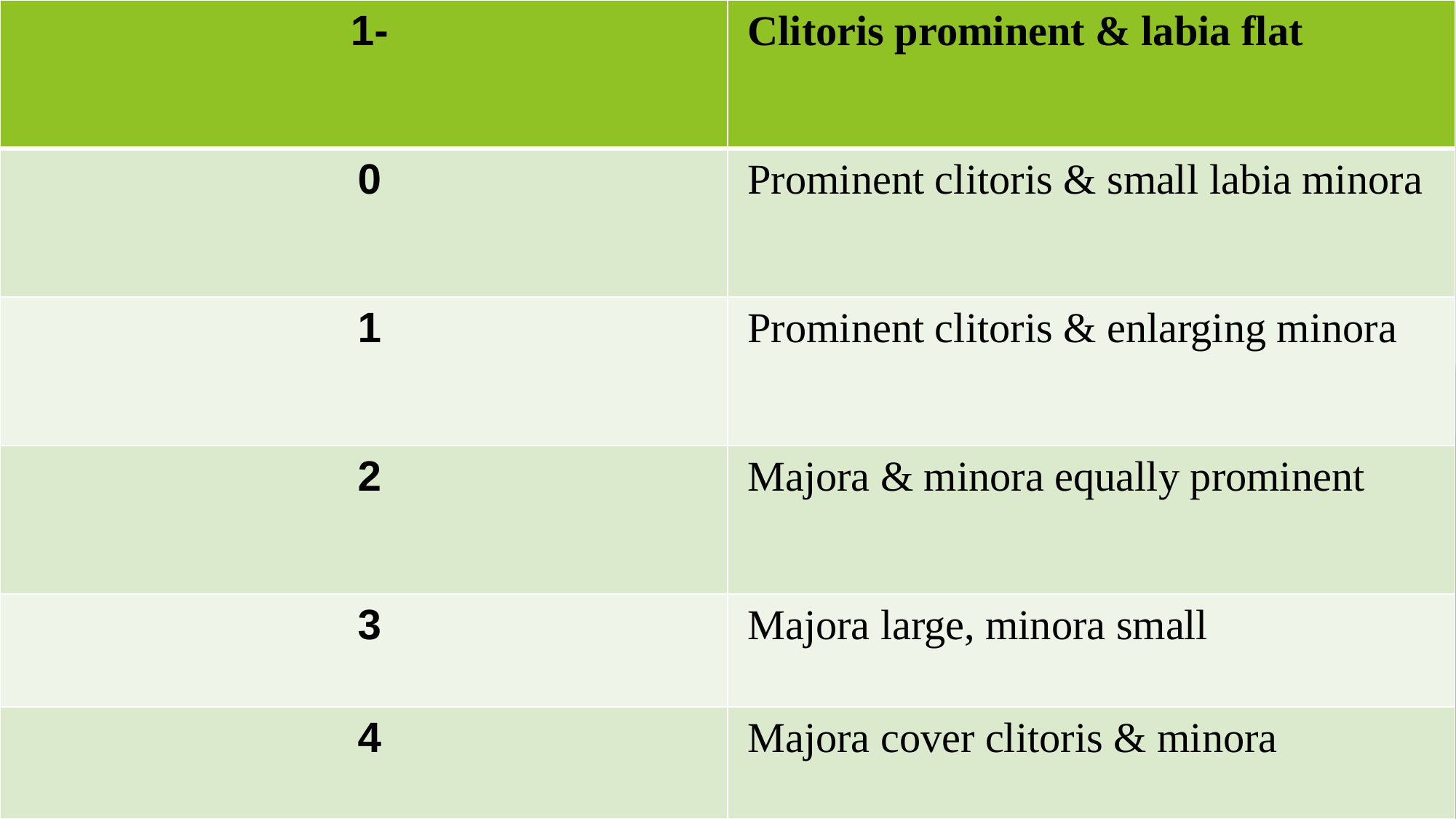

| -1 | Clitoris prominent & labia flat |
| --- | --- |
| 0 | Prominent clitoris & small labia minora |
| 1 | Prominent clitoris & enlarging minora |
| 2 | Majora & minora equally prominent |
| 3 | Majora large, minora small |
| 4 | Majora cover clitoris & minora |